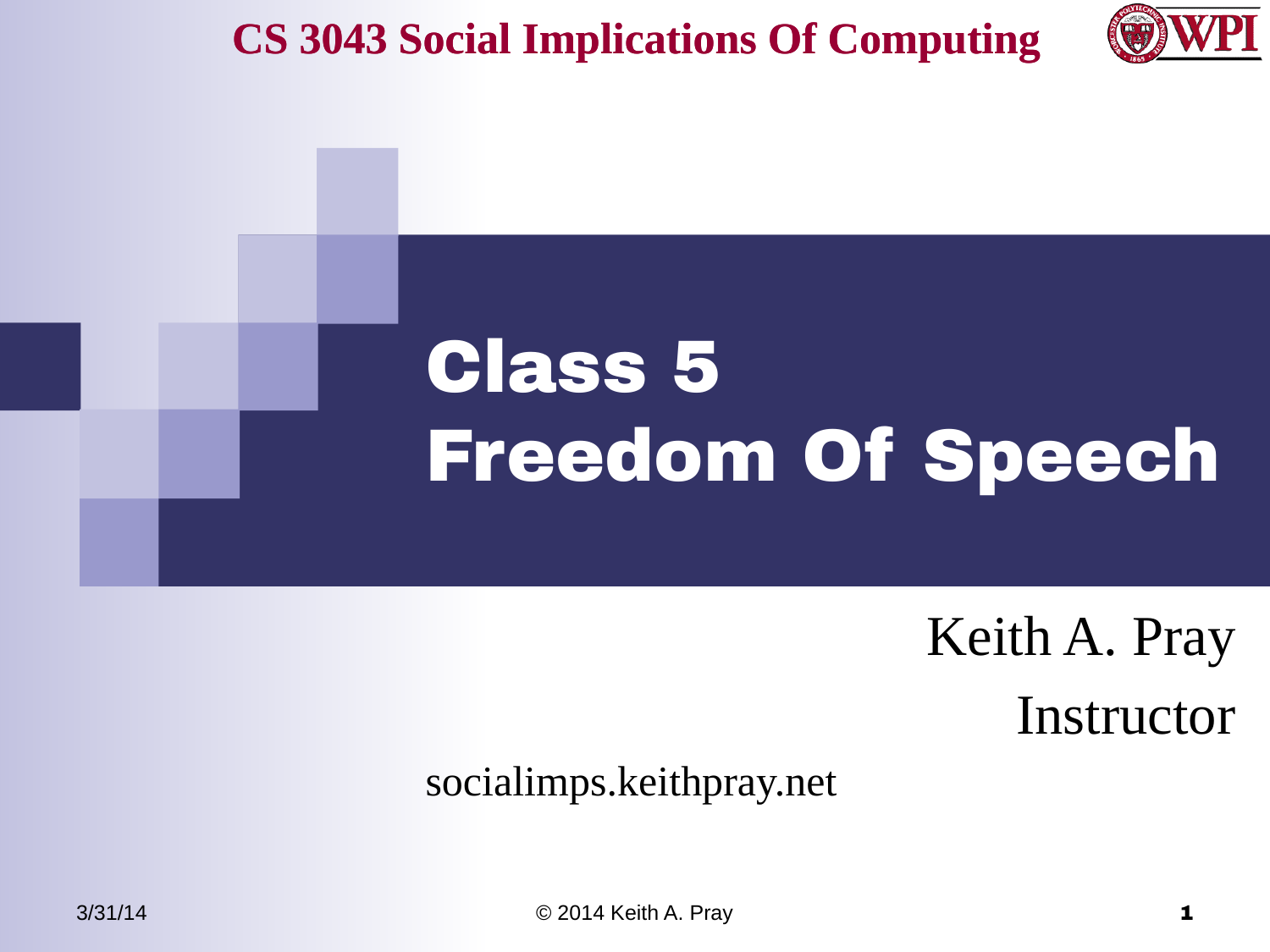

# Class 5 Freedom Of Speech
Keith A. Pray
Instructor
socialimps.keithpray.net

3/31/14
© 2014 Keith A. Pray
1